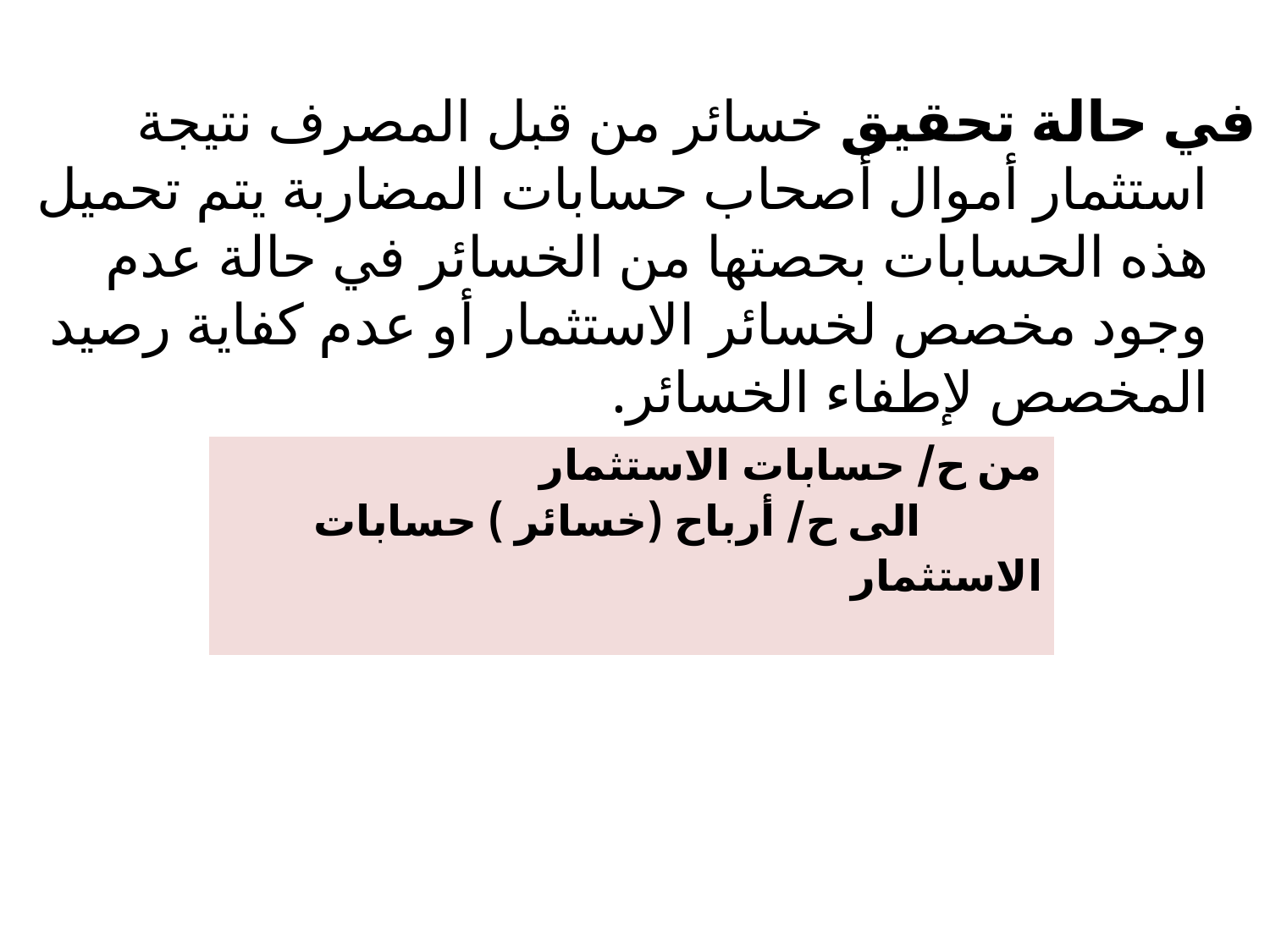

في حالة تحقيق خسائر من قبل المصرف نتيجة استثمار أموال أصحاب حسابات المضاربة يتم تحميل هذه الحسابات بحصتها من الخسائر في حالة عدم وجود مخصص لخسائر الاستثمار أو عدم كفاية رصيد المخصص لإطفاء الخسائر.

| من ح/ حسابات الاستثمار الى ح/ أرباح (خسائر ) حسابات الاستثمار |
| --- |